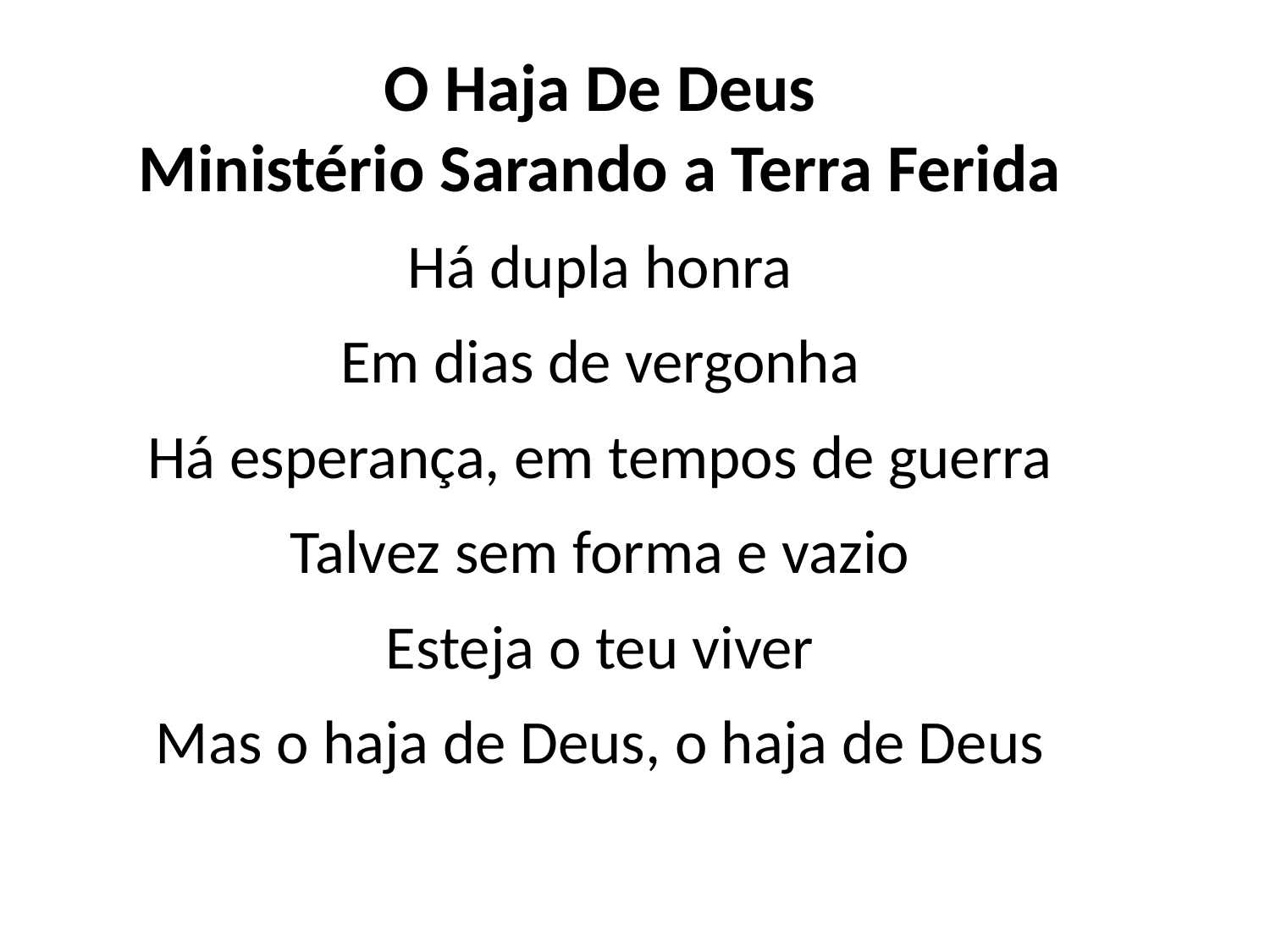

O Haja De Deus
Ministério Sarando a Terra Ferida

Há dupla honra

Em dias de vergonha

Há esperança, em tempos de guerra

Talvez sem forma e vazio

Esteja o teu viver

Mas o haja de Deus, o haja de Deus

#